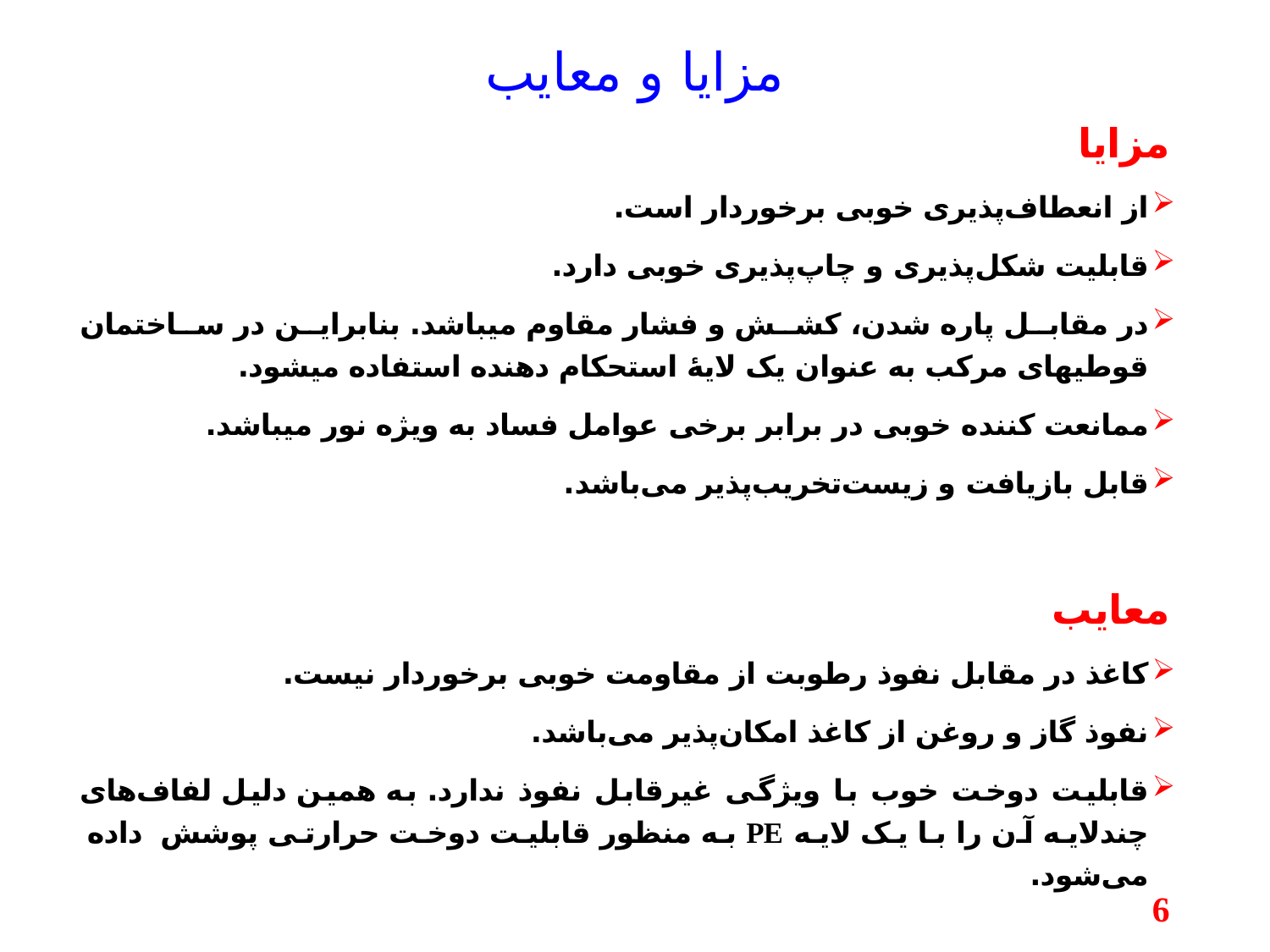

# مزایا و معایب
مزایا
از انعطاف‌پذیری خوبی برخوردار است.
قابلیت شکل‌پذیری و چاپ‌پذیری خوبی دارد.
در مقابل پاره شدن، کشش و فشار مقاوم می­باشد. بنابراین در ساختمان قوطی­های مرکب به عنوان یک لایۀ استحکام دهنده استفاده می­شود.
ممانعت کننده خوبی در برابر برخی عوامل فساد به ویژه نور می­باشد.
قابل بازیافت و زیست‌تخریب‌پذیر می‌باشد.

معایب
کاغذ در مقابل نفوذ رطوبت از مقاومت خوبی برخوردار نیست.
نفوذ گاز و روغن از کاغذ امکان‌پذیر می‌باشد.
قابلیت دوخت خوب با ویژگی غیرقابل نفوذ ندارد. به همین دلیل لفاف‌های چندلایه آن ‌را با یک لایه PE به منظور قابلیت دوخت حرارتی پوشش داده می‌شود.
6